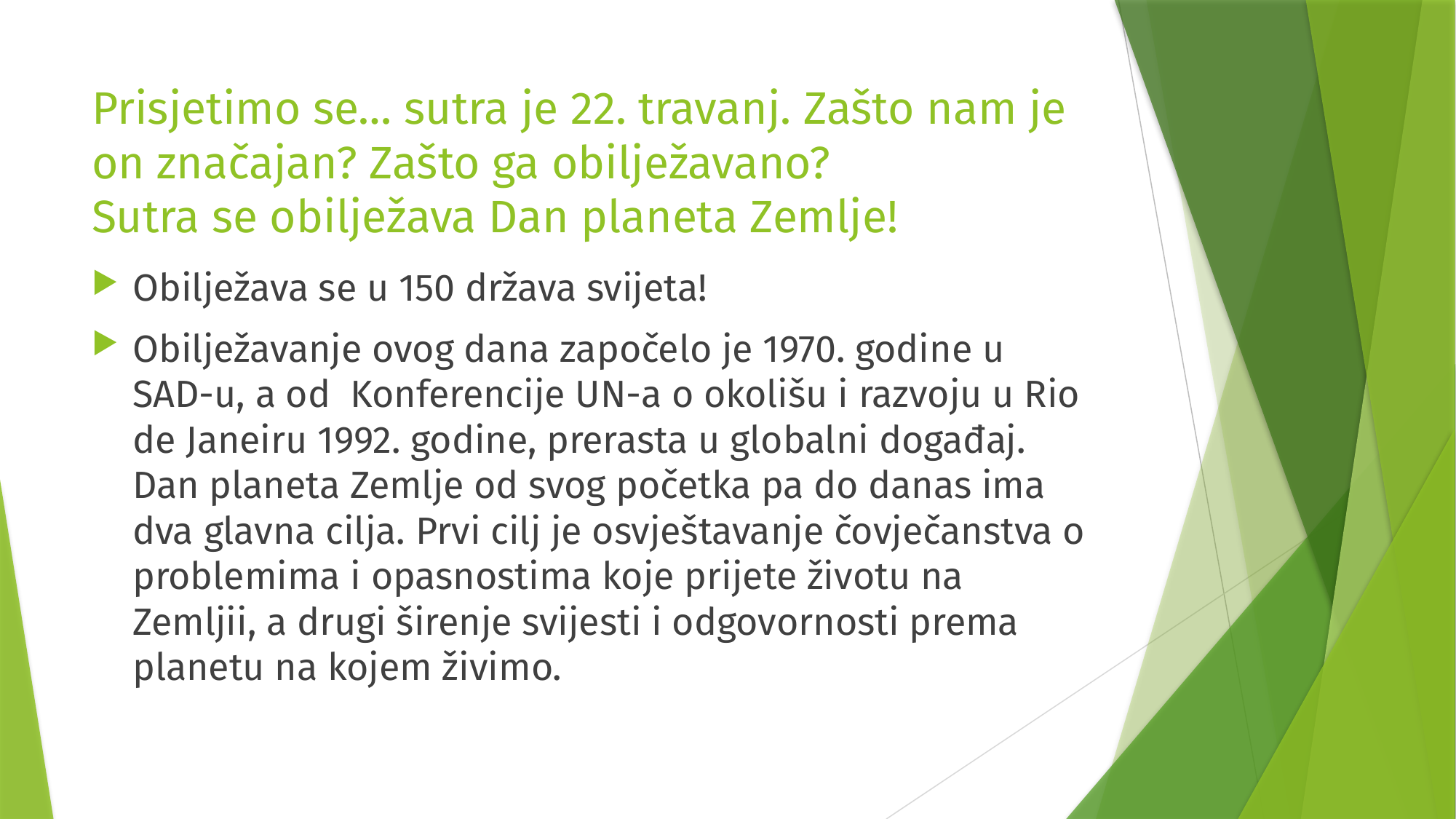

# Prisjetimo se… sutra je 22. travanj. Zašto nam je on značajan? Zašto ga obilježavano? Sutra se obilježava Dan planeta Zemlje!
Obilježava se u 150 država svijeta!
Obilježavanje ovog dana započelo je 1970. godine u SAD-u, a od  Konferencije UN-a o okolišu i razvoju u Rio de Janeiru 1992. godine, prerasta u globalni događaj. Dan planeta Zemlje od svog početka pa do danas ima dva glavna cilja. Prvi cilj je osvještavanje čovječanstva o problemima i opasnostima koje prijete životu na Zemljii, a drugi širenje svijesti i odgovornosti prema planetu na kojem živimo.